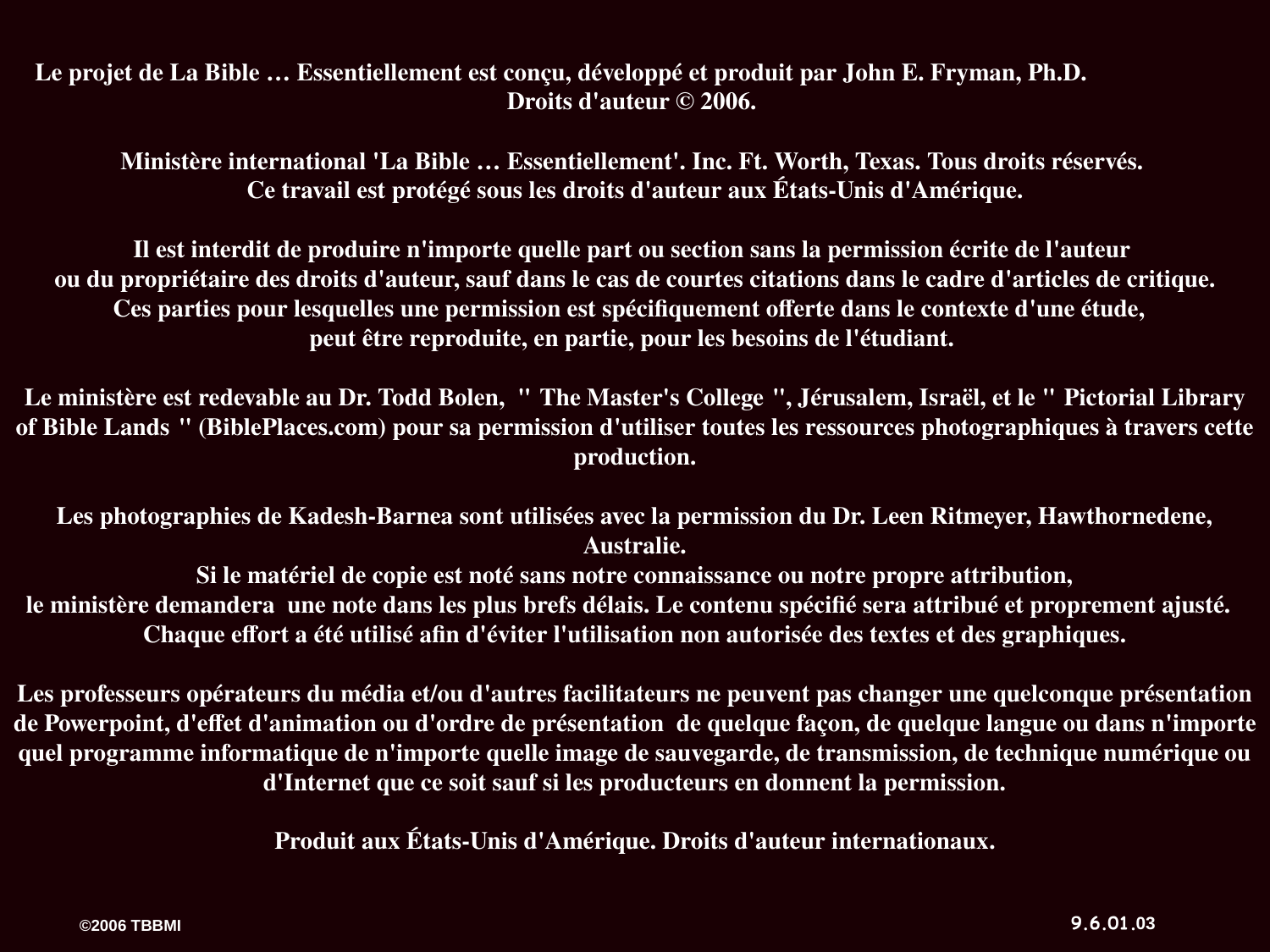

Le projet de La Bible … Essentiellement est conçu, développé et produit par John E. Fryman, Ph.D.
Droits d'auteur © 2006.

Ministère international 'La Bible … Essentiellement'. Inc. Ft. Worth, Texas. Tous droits réservés.
Ce travail est protégé sous les droits d'auteur aux États-Unis d'Amérique.

Il est interdit de produire n'importe quelle part ou section sans la permission écrite de l'auteur
ou du propriétaire des droits d'auteur, sauf dans le cas de courtes citations dans le cadre d'articles de critique.
Ces parties pour lesquelles une permission est spécifiquement offerte dans le contexte d'une étude,
peut être reproduite, en partie, pour les besoins de l'étudiant.

Le ministère est redevable au Dr. Todd Bolen,  " The Master's College ", Jérusalem, Israël, et le " Pictorial Library of Bible Lands " (BiblePlaces.com) pour sa permission d'utiliser toutes les ressources photographiques à travers cette production.

Les photographies de Kadesh-Barnea sont utilisées avec la permission du Dr. Leen Ritmeyer, Hawthornedene, Australie.
Si le matériel de copie est noté sans notre connaissance ou notre propre attribution,
le ministère demandera  une note dans les plus brefs délais. Le contenu spécifié sera attribué et proprement ajusté.
Chaque effort a été utilisé afin d'éviter l'utilisation non autorisée des textes et des graphiques.

Les professeurs opérateurs du média et/ou d'autres facilitateurs ne peuvent pas changer une quelconque présentation de Powerpoint, d'effet d'animation ou d'ordre de présentation  de quelque façon, de quelque langue ou dans n'importe quel programme informatique de n'importe quelle image de sauvegarde, de transmission, de technique numérique ou d'Internet que ce soit sauf si les producteurs en donnent la permission.

Produit aux États-Unis d'Amérique. Droits d'auteur internationaux.

03
9.6.01.
©2006 TBBMI